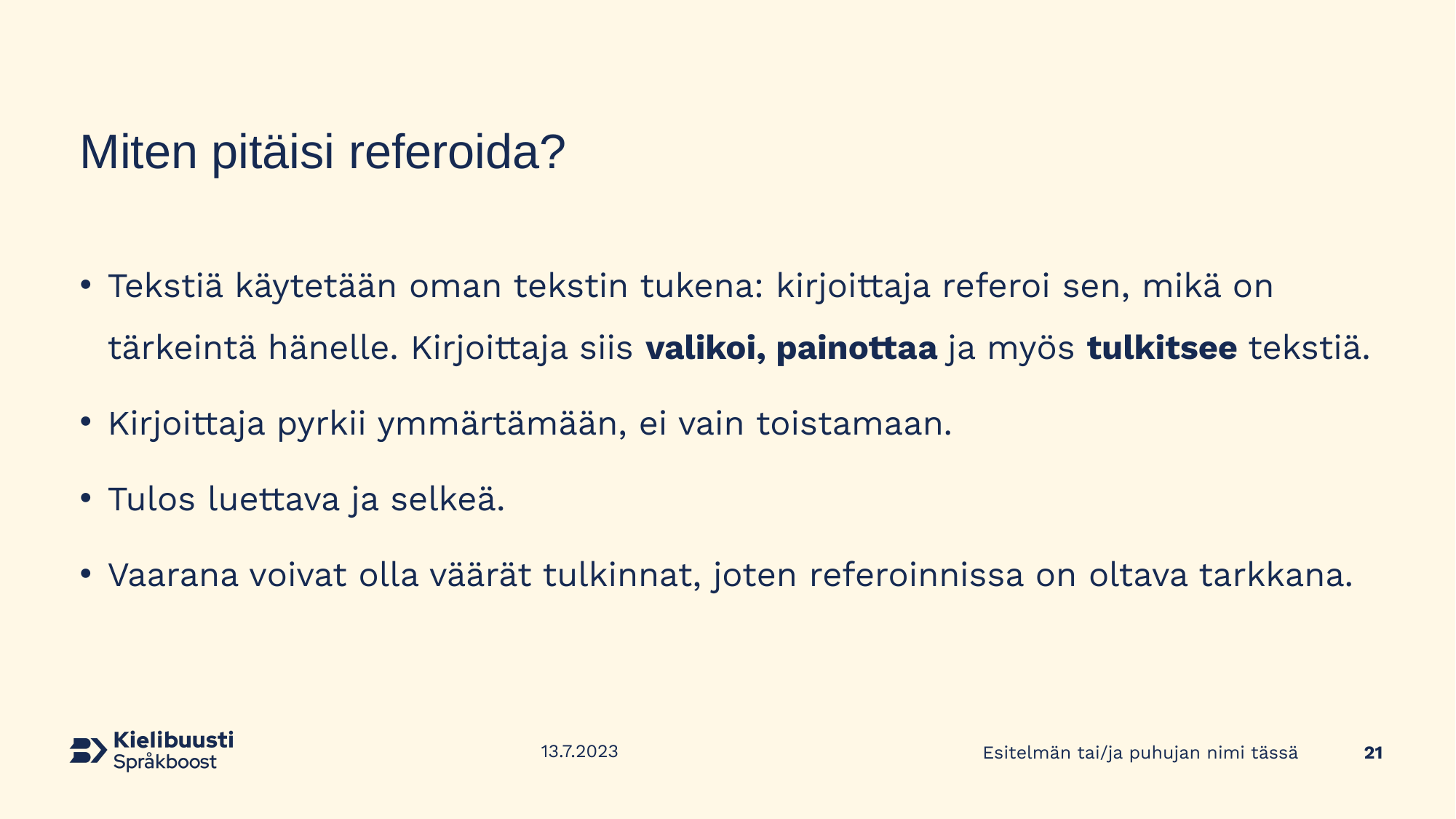

# Miten pitäisi referoida?
Tekstiä käytetään oman tekstin tukena: kirjoittaja referoi sen, mikä on tärkeintä hänelle. Kirjoittaja siis valikoi, painottaa ja myös tulkitsee tekstiä.
Kirjoittaja pyrkii ymmärtämään, ei vain toistamaan.
Tulos luettava ja selkeä.
Vaarana voivat olla väärät tulkinnat, joten referoinnissa on oltava tarkkana.

Esitelmän tai/ja puhujan nimi tässä
21
13.7.2023